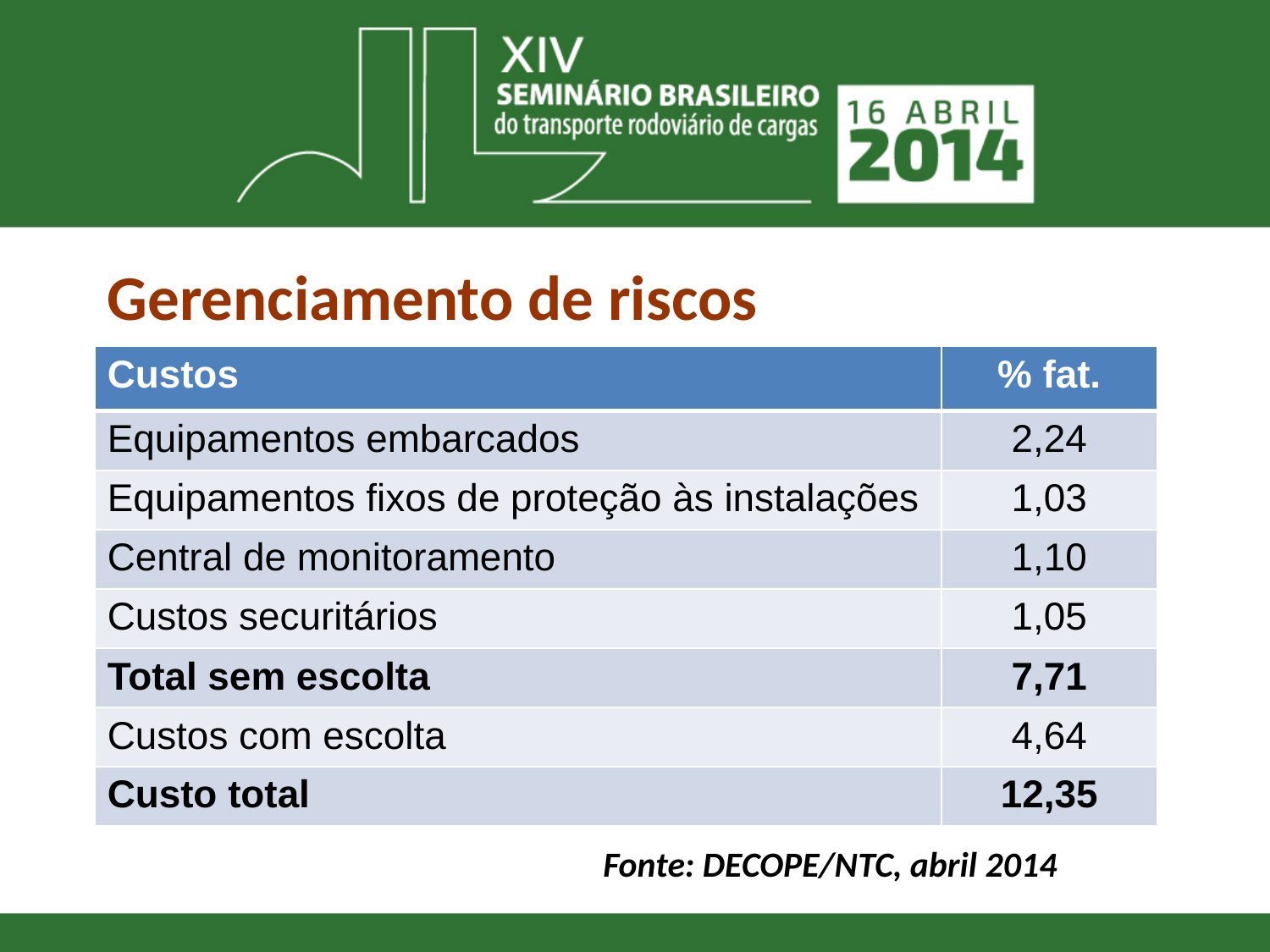

Gerenciamento de riscos

| Custos | % fat. |
| --- | --- |
| Equipamentos embarcados | 2,24 |
| Equipamentos fixos de proteção às instalações | 1,03 |
| Central de monitoramento | 1,10 |
| Custos securitários | 1,05 |
| Total sem escolta | 7,71 |
| Custos com escolta | 4,64 |
| Custo total | 12,35 |
Fonte: DECOPE/NTC, abril 2014